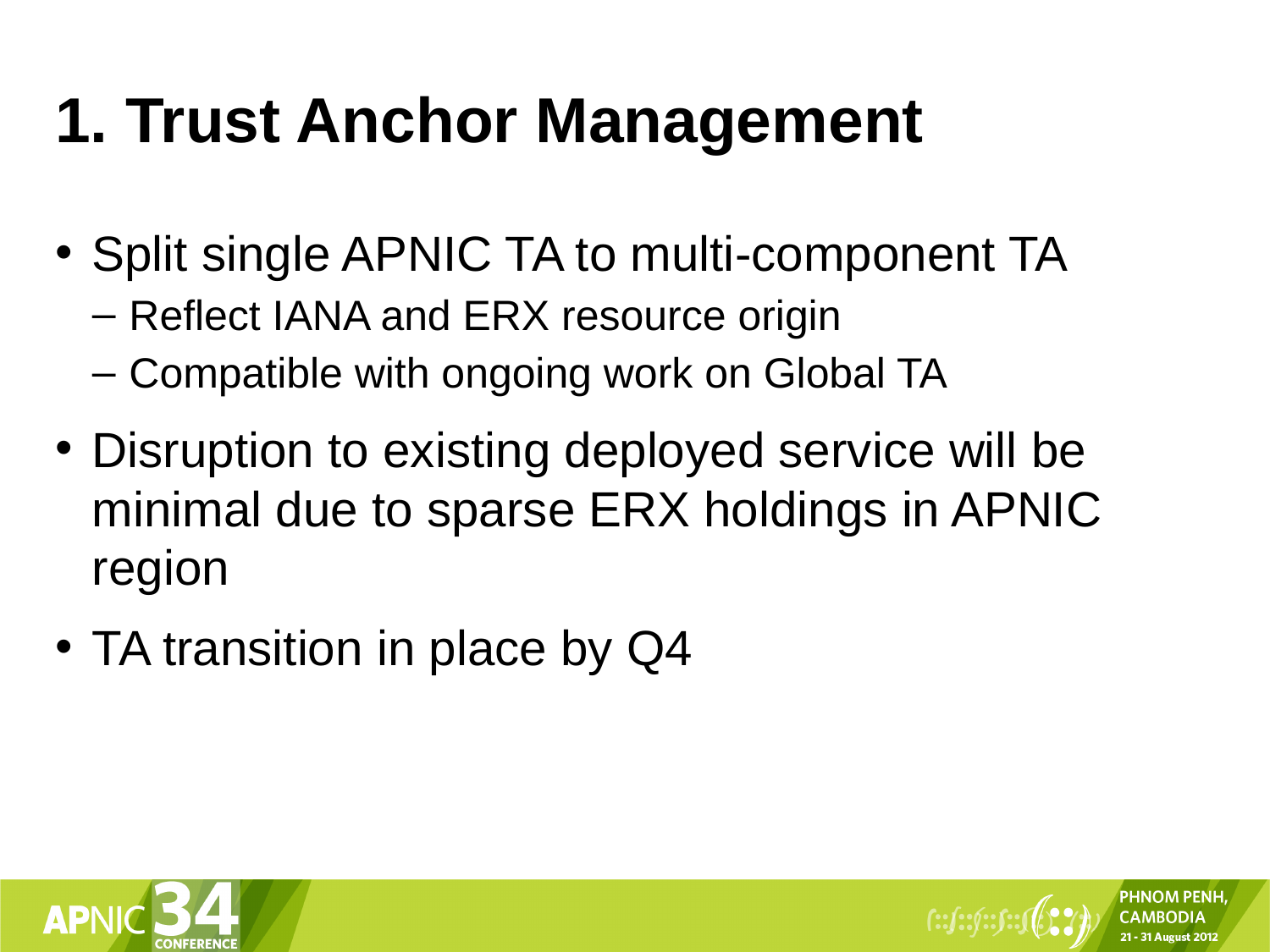

# 1. Trust Anchor Management
Split single APNIC TA to multi-component TA
Reflect IANA and ERX resource origin
Compatible with ongoing work on Global TA
Disruption to existing deployed service will be minimal due to sparse ERX holdings in APNIC region
TA transition in place by Q4